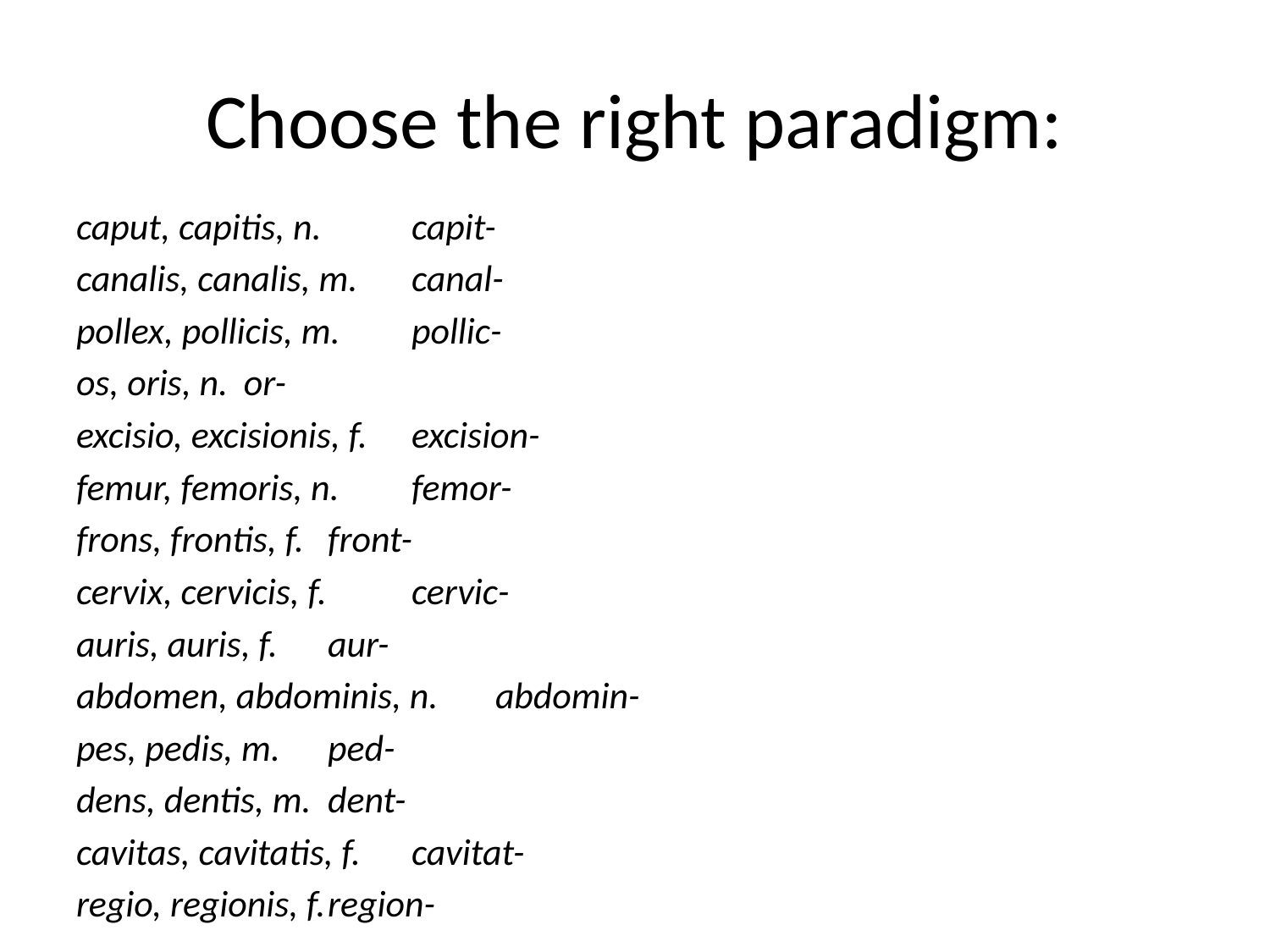

# Choose the right paradigm:
caput, capitis, n. 		capit-
canalis, canalis, m.		canal-
pollex, pollicis, m.		pollic-
os, oris, n.			or-
excisio, excisionis, f.		excision-
femur, femoris, n. 		femor-
frons, frontis, f.		front-
cervix, cervicis, f. 		cervic-
auris, auris, f.			aur-
abdomen, abdominis, n.	abdomin-
pes, pedis, m.			ped-
dens, dentis, m.		dent-
cavitas, cavitatis, f.		cavitat-
regio, regionis, f.		region-